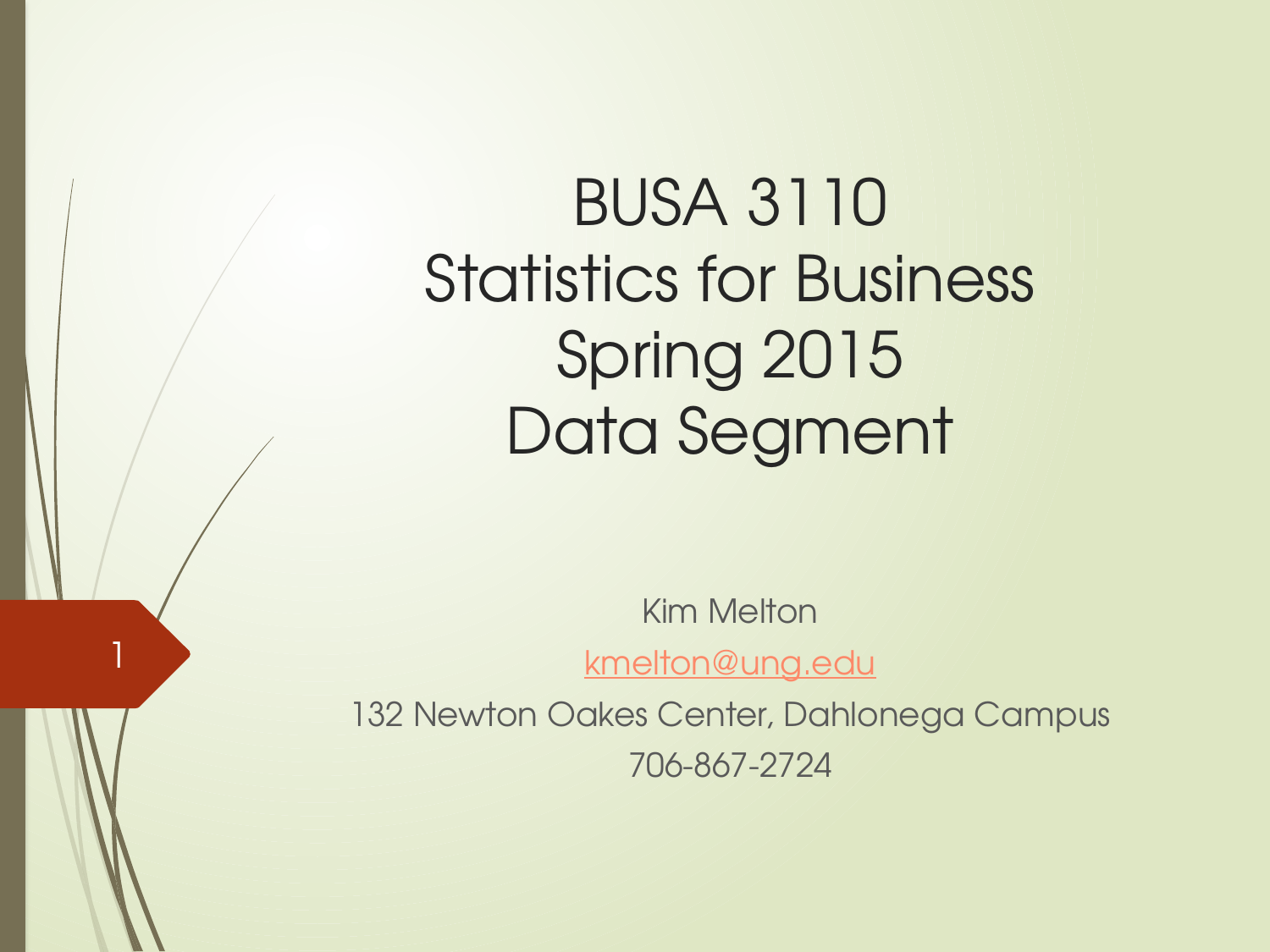

# BUSA 3110 Statistics for Business Spring 2015 Data Segment
Kim Melton
kmelton@ung.edu
132 Newton Oakes Center, Dahlonega Campus
706-867-2724
1